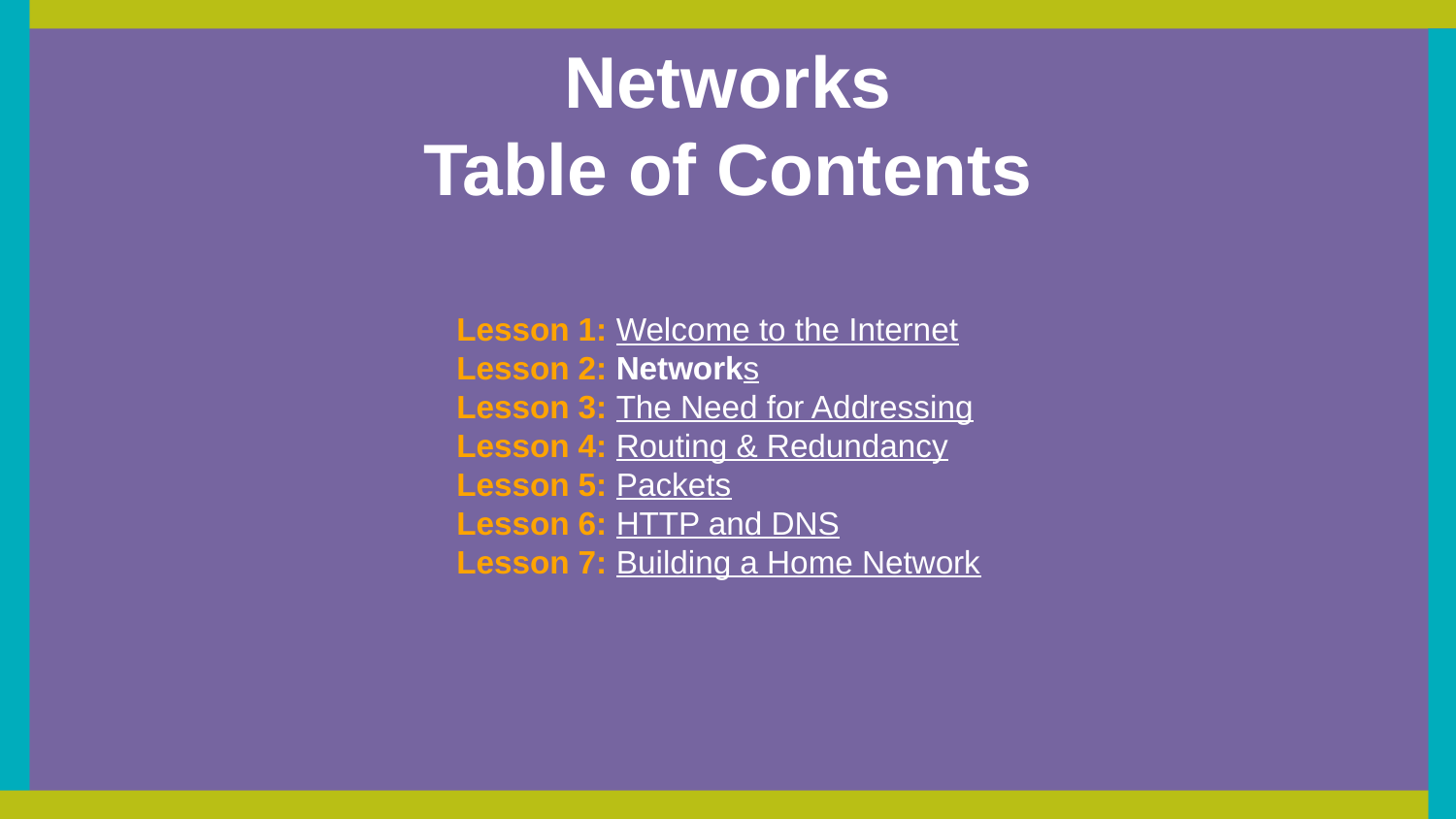

Networks
Table of Contents
Lesson 1: Welcome to the Internet
Lesson 2: Networks
Lesson 3: The Need for Addressing
Lesson 4: Routing & Redundancy
Lesson 5: Packets
Lesson 6: HTTP and DNS
Lesson 7: Building a Home Network